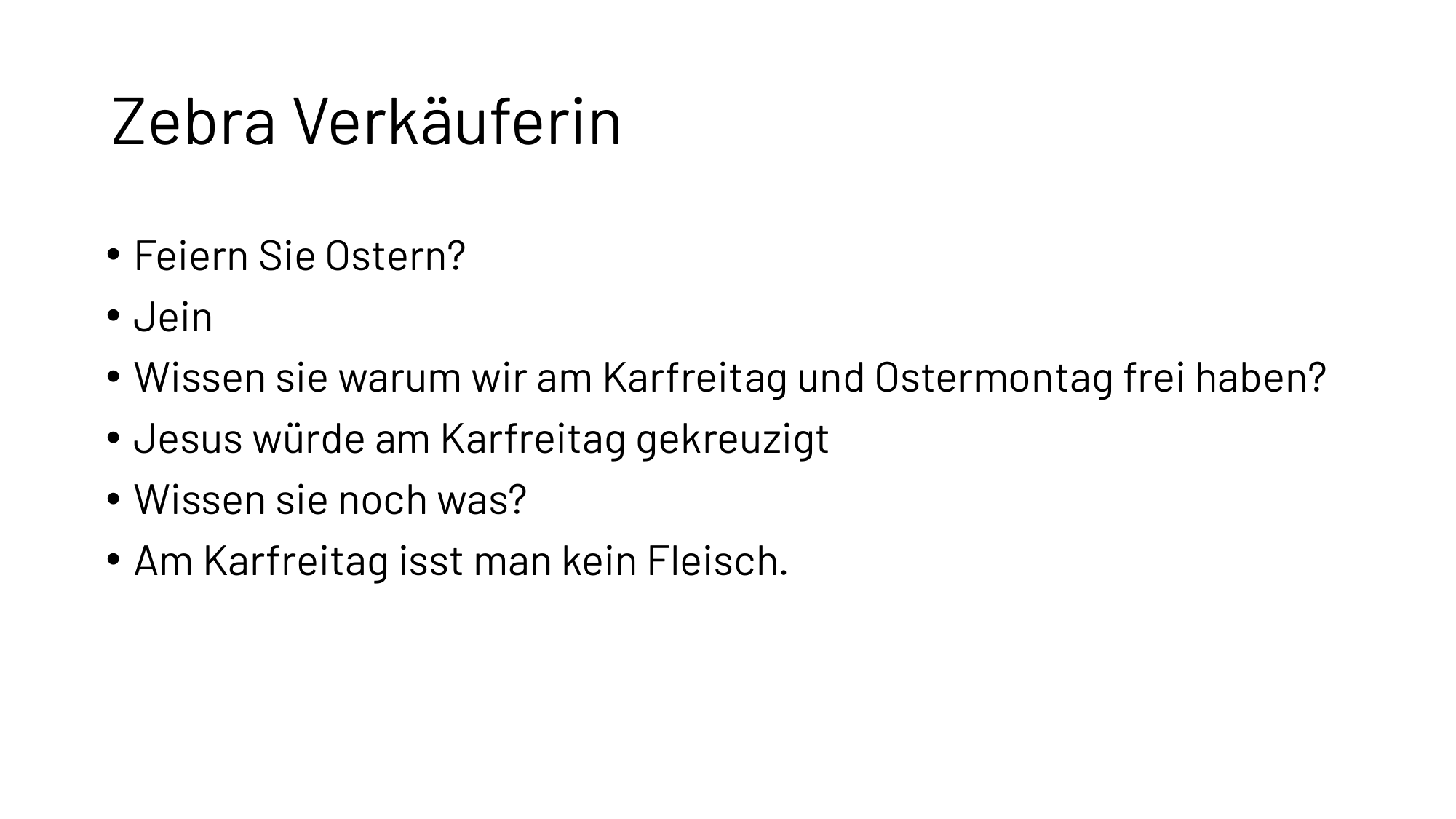

# Zebra Verkäuferin
Feiern Sie Ostern?
Jein
Wissen sie warum wir am Karfreitag und Ostermontag frei haben?
Jesus würde am Karfreitag gekreuzigt
Wissen sie noch was?
Am Karfreitag isst man kein Fleisch.